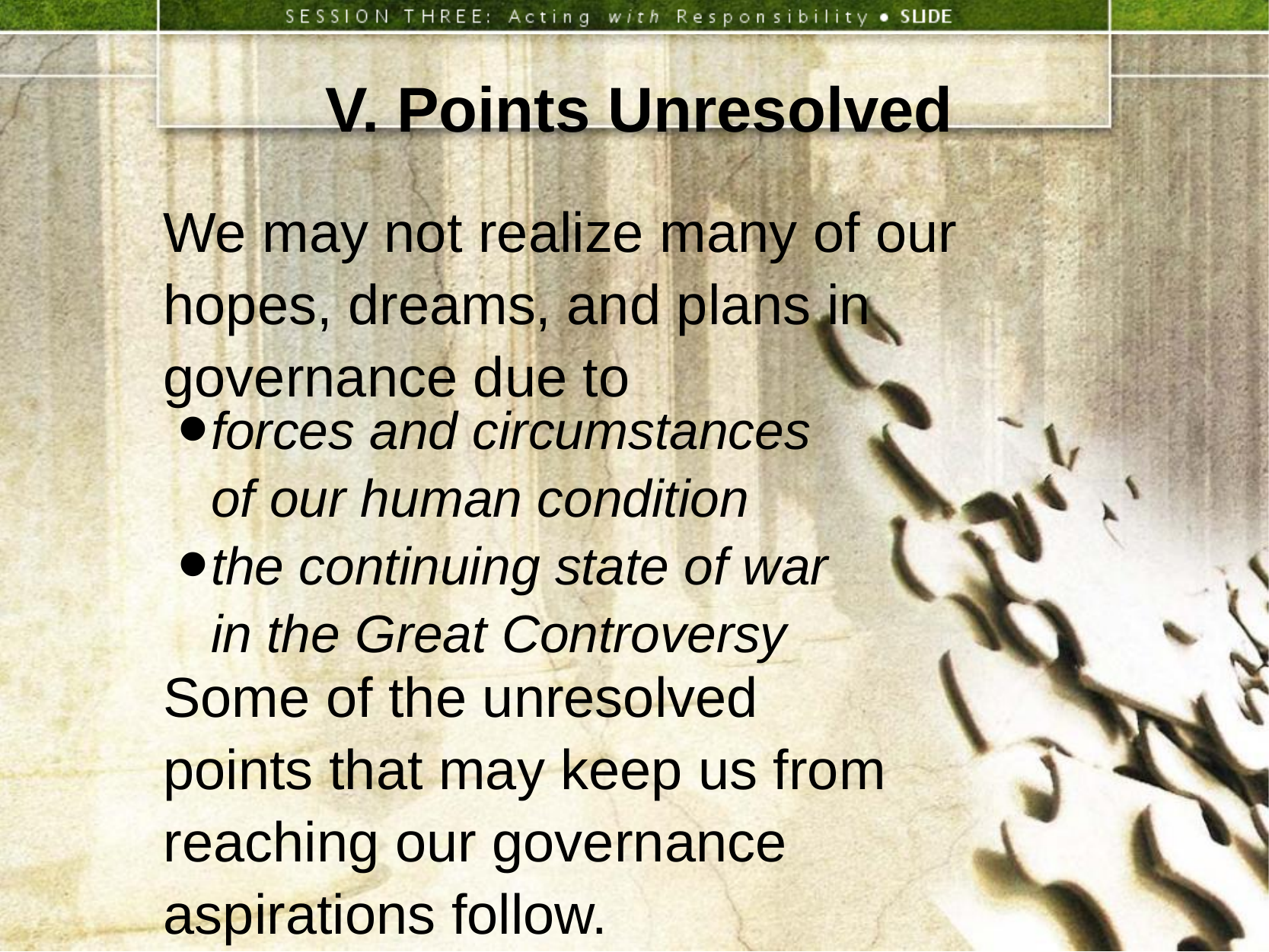

V. Points Unresolved
We may not realize many of our hopes, dreams, and plans in governance due to
forces and circumstances of our human condition
the continuing state of war in the Great Controversy
Some of the unresolved points that may keep us from reaching our governance aspirations follow.